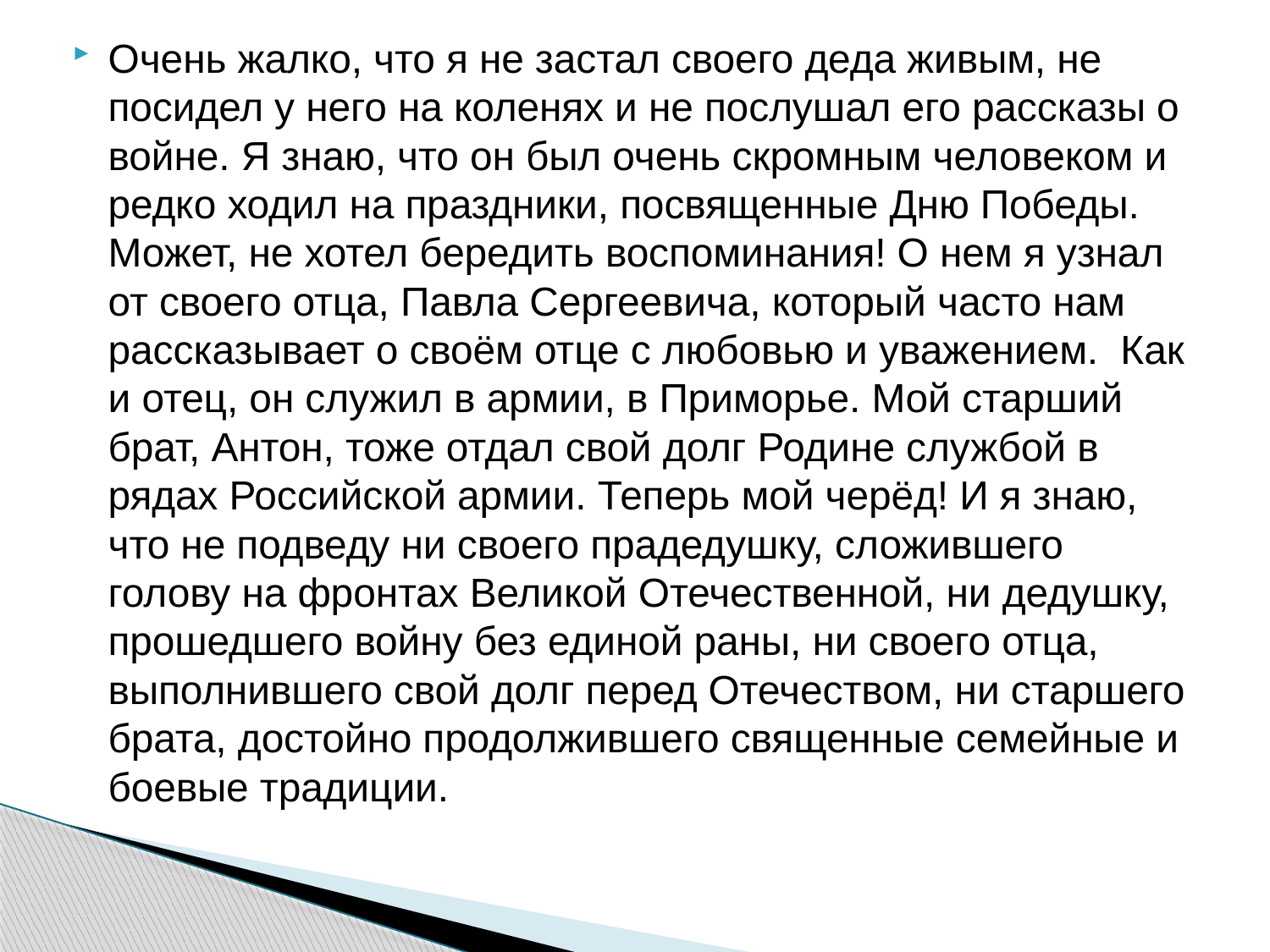

Очень жалко, что я не застал своего деда живым, не посидел у него на коленях и не послушал его рассказы о войне. Я знаю, что он был очень скромным человеком и редко ходил на праздники, посвященные Дню Победы. Может, не хотел бередить воспоминания! О нем я узнал от своего отца, Павла Сергеевича, который часто нам рассказывает о своём отце с любовью и уважением.  Как и отец, он служил в армии, в Приморье. Мой старший брат, Антон, тоже отдал свой долг Родине службой в рядах Российской армии. Теперь мой черёд! И я знаю, что не подведу ни своего прадедушку, сложившего голову на фронтах Великой Отечественной, ни дедушку, прошедшего войну без единой раны, ни своего отца, выполнившего свой долг перед Отечеством, ни старшего брата, достойно продолжившего священные семейные и боевые традиции.

#